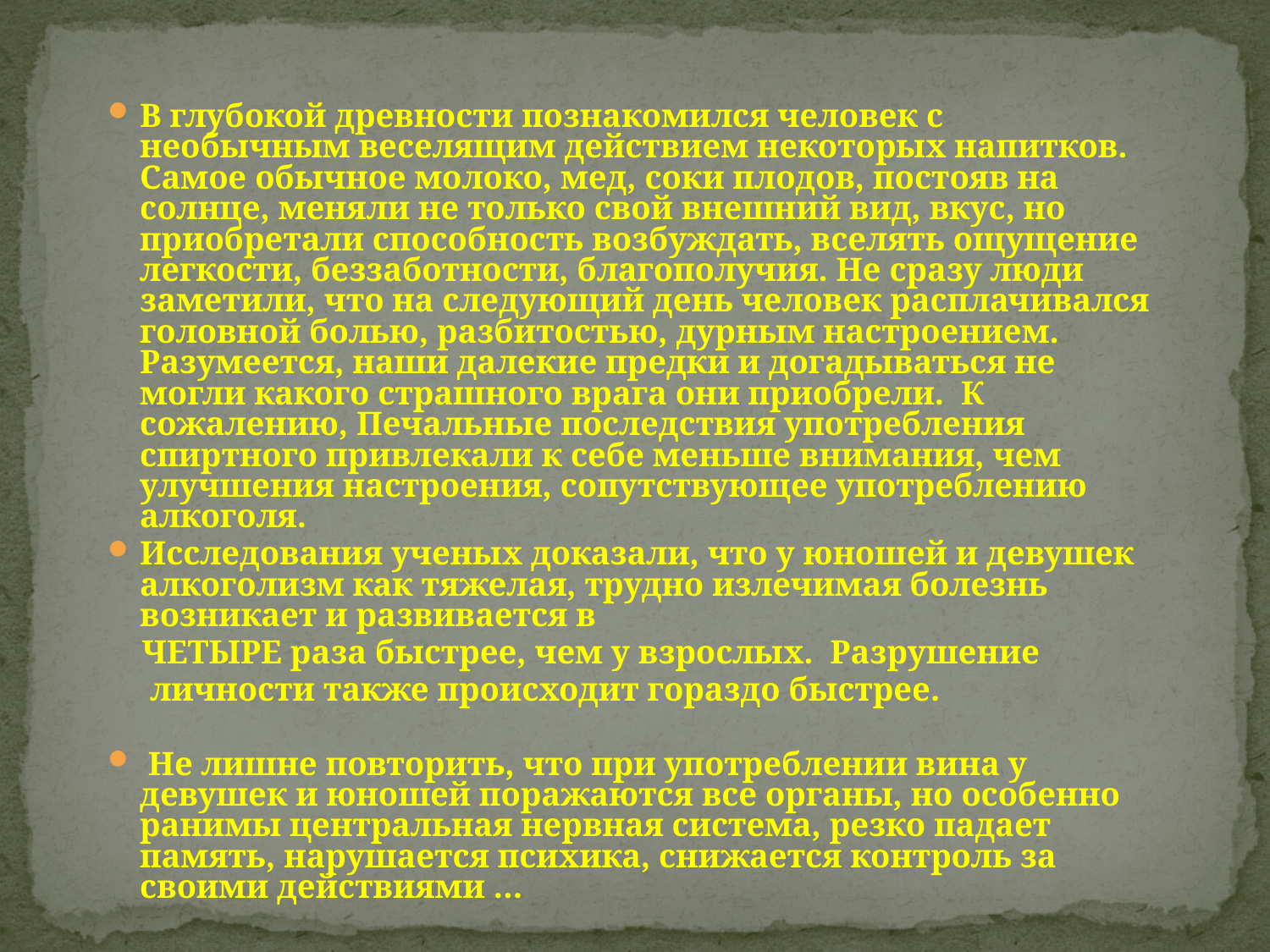

# В глубокой древности познакомился человек с необычным веселящим действием некоторых напитков. Самое обычное молоко, мед, соки плодов, постояв на солнце, меняли не только свой внешний вид, вкус, но приобретали способность возбуждать, вселять ощущение легкости, беззаботности, благополучия. Не сразу люди заметили, что на следующий день человек расплачивался головной болью, разбитостью, дурным настроением. Разумеется, наши далекие предки и догадываться не могли какого страшного врага они приобрели.  К сожалению, Печальные последствия употребления спиртного привлекали к себе меньше внимания, чем улучшения настроения, сопутствующее употреблению алкоголя.
Исследования ученых доказали, что у юношей и девушек  алкоголизм как тяжелая, трудно излечимая болезнь возникает и развивается в
    ЧЕТЫРЕ раза быстрее, чем у взрослых.  Разрушение
     личности также происходит гораздо быстрее.

 Не лишне повторить, что при употреблении вина у девушек и юношей поражаются все органы, но особенно ранимы центральная нервная система, резко падает память, нарушается психика, снижается контроль за своими действиями …